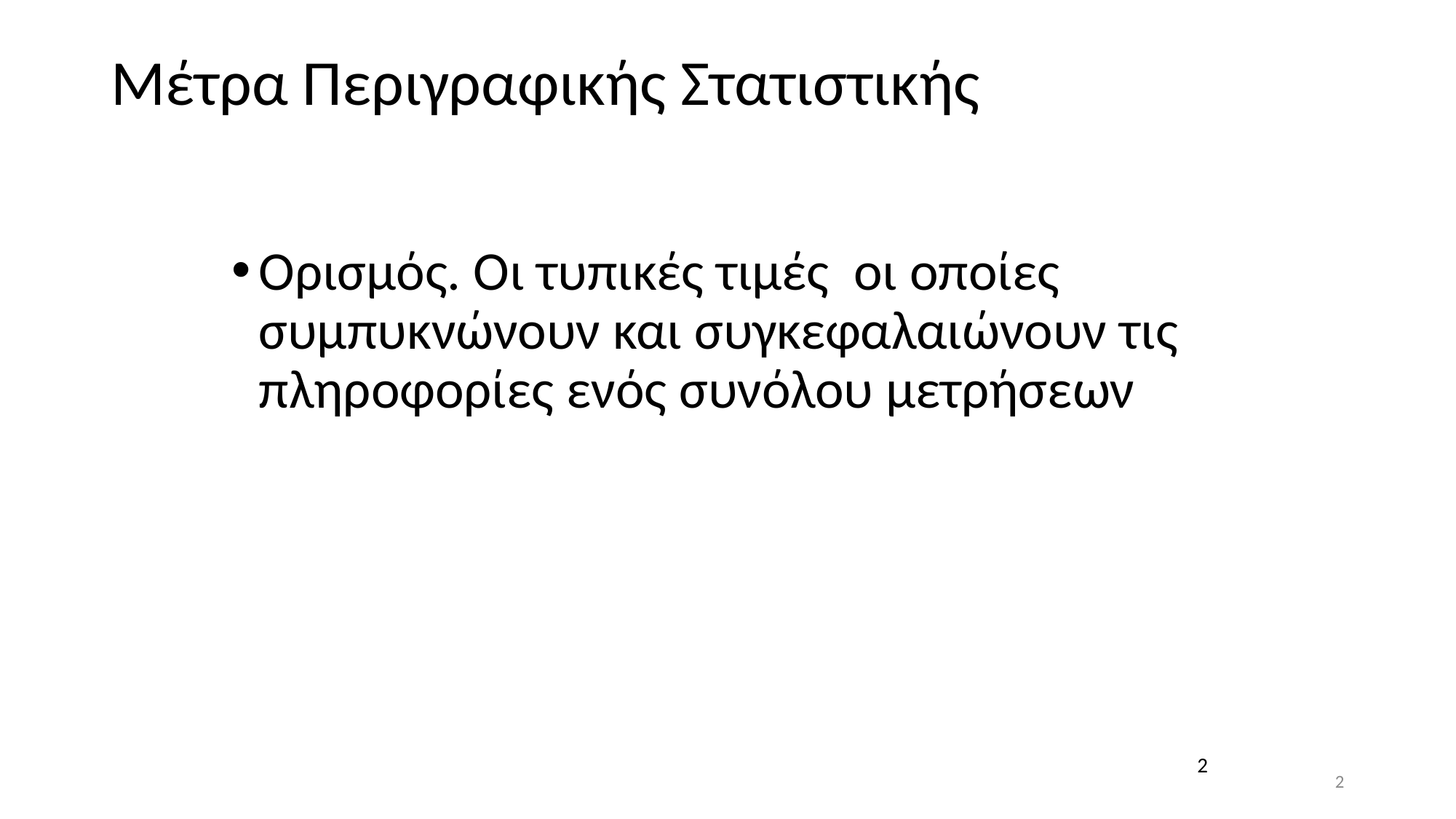

# Μέτρα Περιγραφικής Στατιστικής
Ορισμός. Οι τυπικές τιμές  οι οποίες συμπυκνώνουν και συγκεφαλαιώνουν τις πληροφορίες ενός συνόλου μετρήσεων
2
2